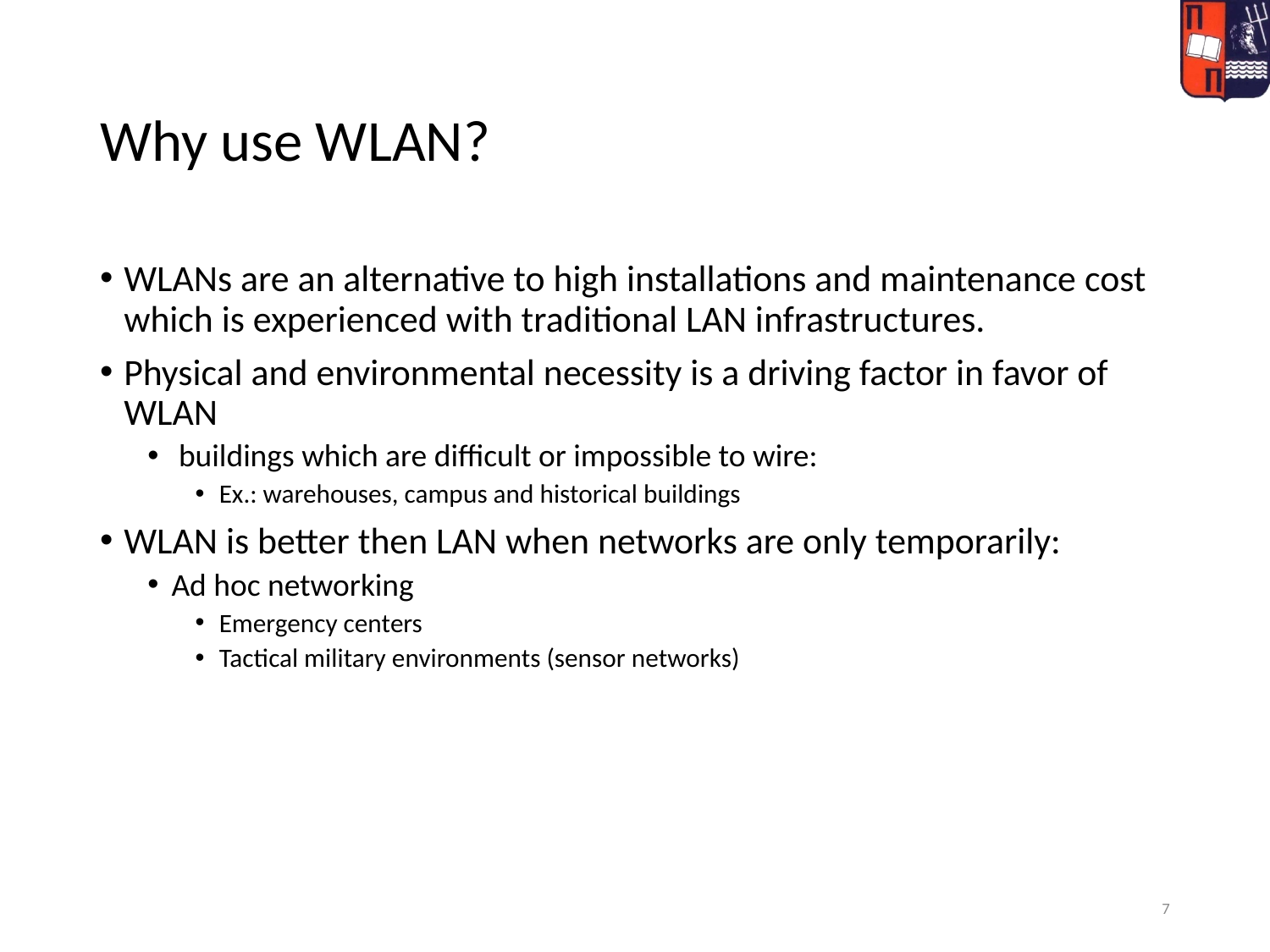

# Why use WLAN?
WLANs are an alternative to high installations and maintenance cost which is experienced with traditional LAN infrastructures.
Physical and environmental necessity is a driving factor in favor of WLAN
 buildings which are difficult or impossible to wire:
Ex.: warehouses, campus and historical buildings
WLAN is better then LAN when networks are only temporarily:
Ad hoc networking
Emergency centers
Tactical military environments (sensor networks)

7